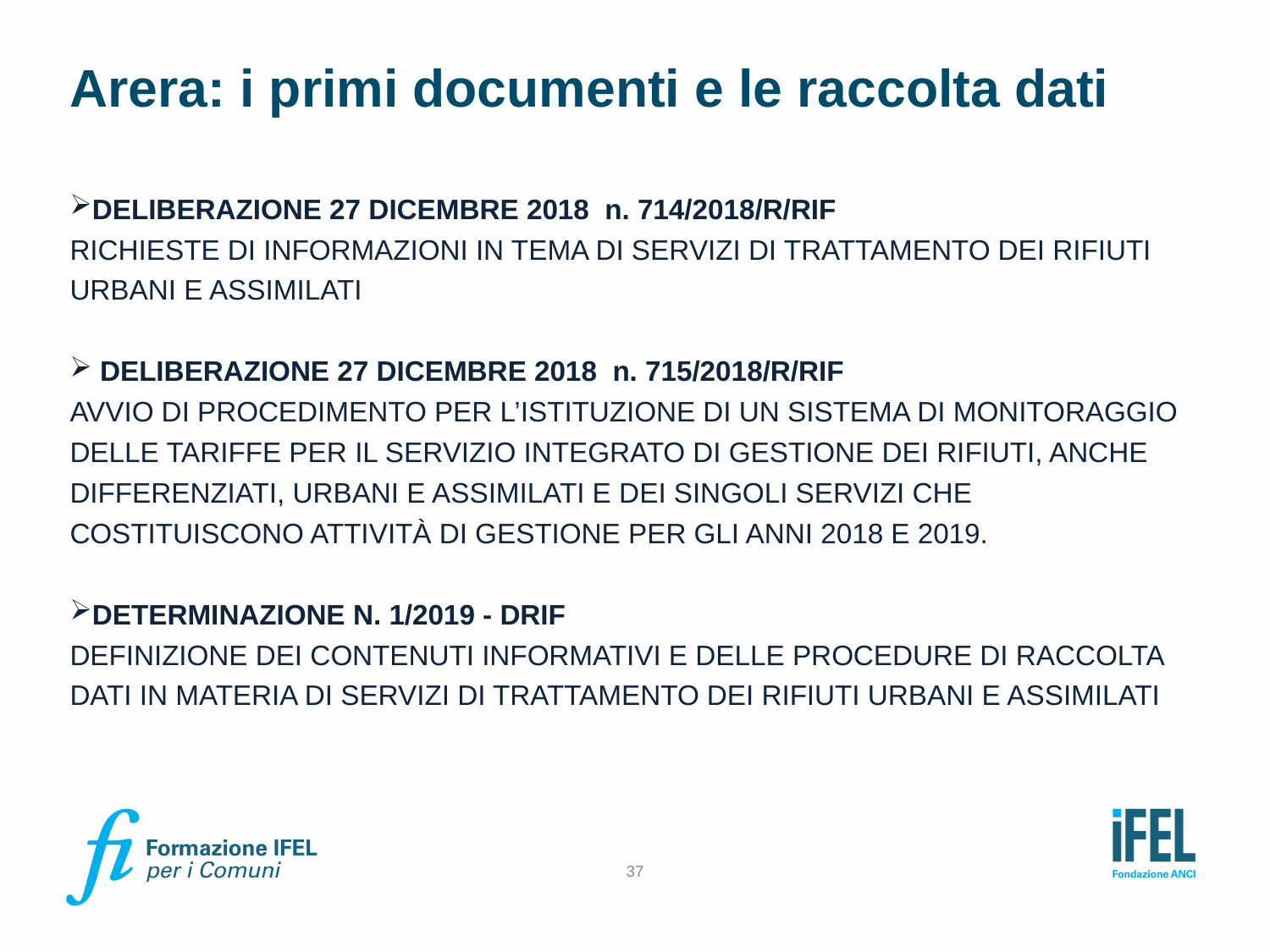

# Arera: i primi documenti e le raccolta dati
DELIBERAZIONE 27 DICEMBRE 2018  n. 714/2018/R/RIF
RICHIESTE DI INFORMAZIONI IN TEMA DI SERVIZI DI TRATTAMENTO DEI RIFIUTI URBANI E ASSIMILATI

 DELIBERAZIONE 27 DICEMBRE 2018  n. 715/2018/R/RIF
AVVIO DI PROCEDIMENTO PER L’ISTITUZIONE DI UN SISTEMA DI MONITORAGGIO DELLE TARIFFE PER IL SERVIZIO INTEGRATO DI GESTIONE DEI RIFIUTI, ANCHE DIFFERENZIATI, URBANI E ASSIMILATI E DEI SINGOLI SERVIZI CHE COSTITUISCONO ATTIVITÀ DI GESTIONE PER GLI ANNI 2018 E 2019.

DETERMINAZIONE N. 1/2019 - DRIF
DEFINIZIONE DEI CONTENUTI INFORMATIVI E DELLE PROCEDURE DI RACCOLTA DATI IN MATERIA DI SERVIZI DI TRATTAMENTO DEI RIFIUTI URBANI E ASSIMILATI
37